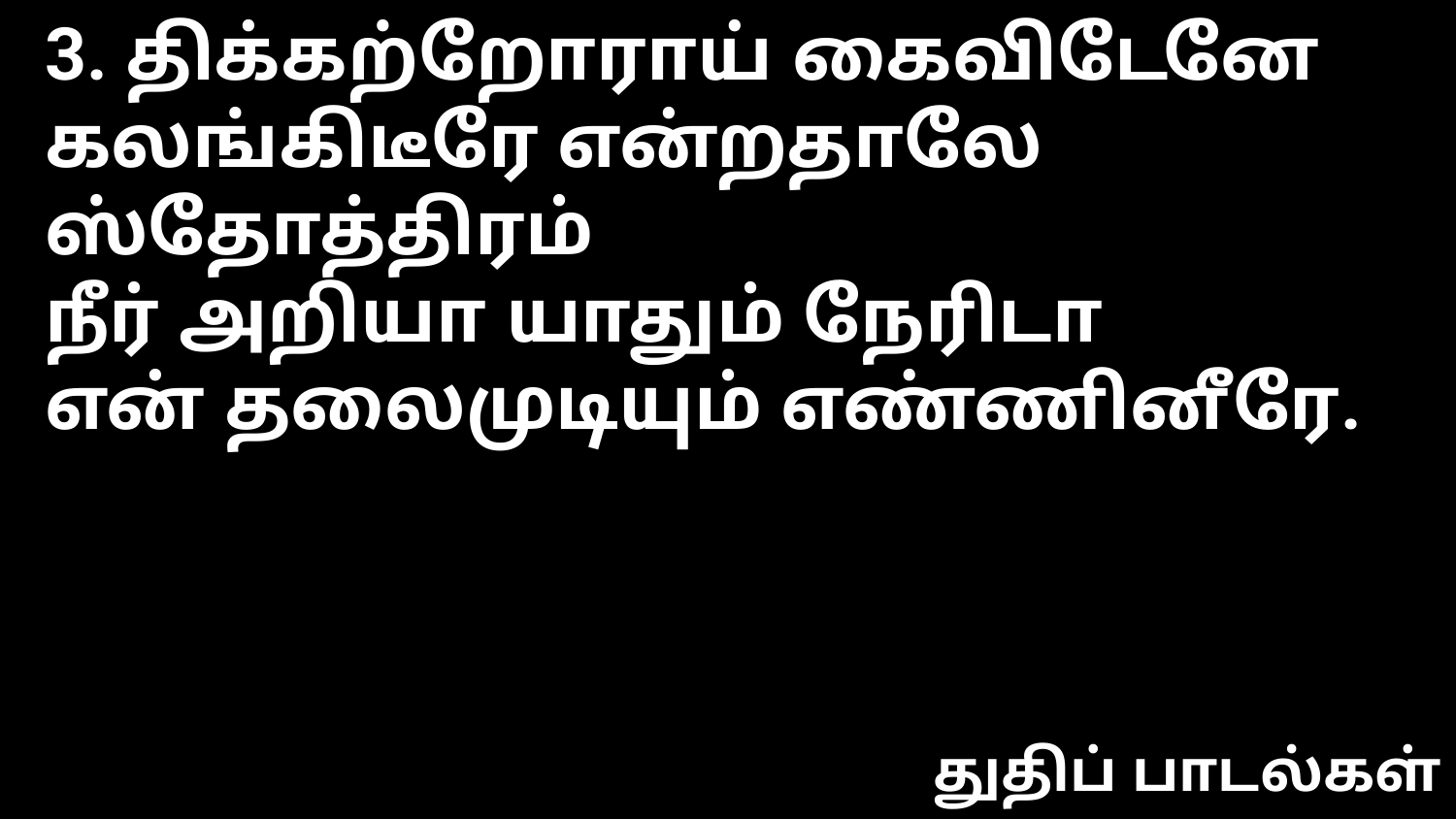

3. திக்கற்றோராய் கைவிடேனே
கலங்கிடீரே என்றதாலே ஸ்தோத்திரம்
நீர் அறியா யாதும் நேரிடா
என் தலைமுடியும் எண்ணினீரே.

துதிப் பாடல்கள்